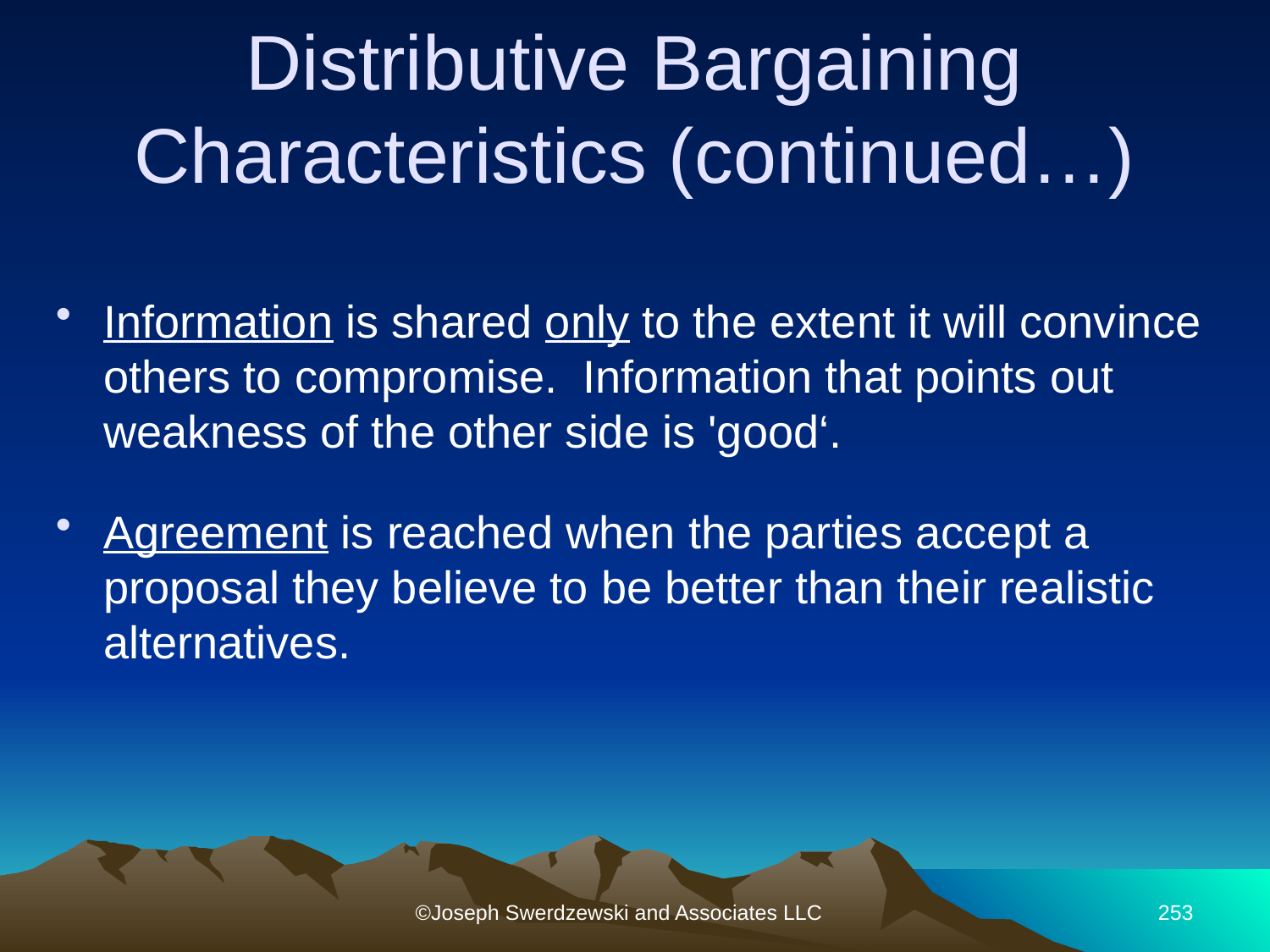

Distributive Bargaining
Characteristics (continued…)
Information is shared only to the extent it will convince others to compromise.  Information that points out weakness of the other side is 'good‘.
Agreement is reached when the parties accept a proposal they believe to be better than their realistic alternatives.

©Joseph Swerdzewski and Associates LLC
253